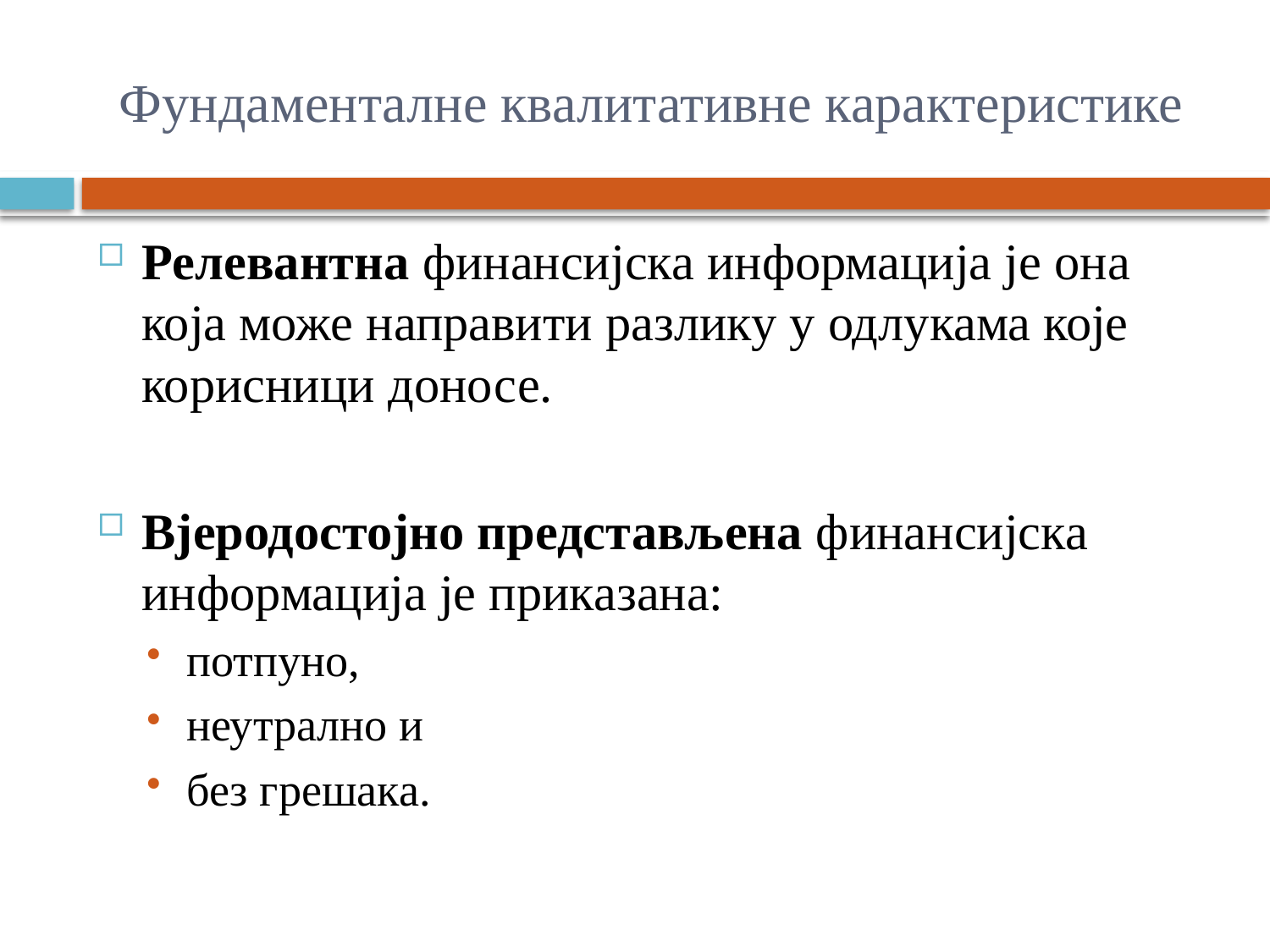

# Фундаменталне квалитативне карактеристике
Релевантна финансијска информација је она која може направити разлику у одлукама које корисници доносе.

Вјеродостојно представљена финансијска информација је приказана:
потпуно,
неутрално и
без грешака.